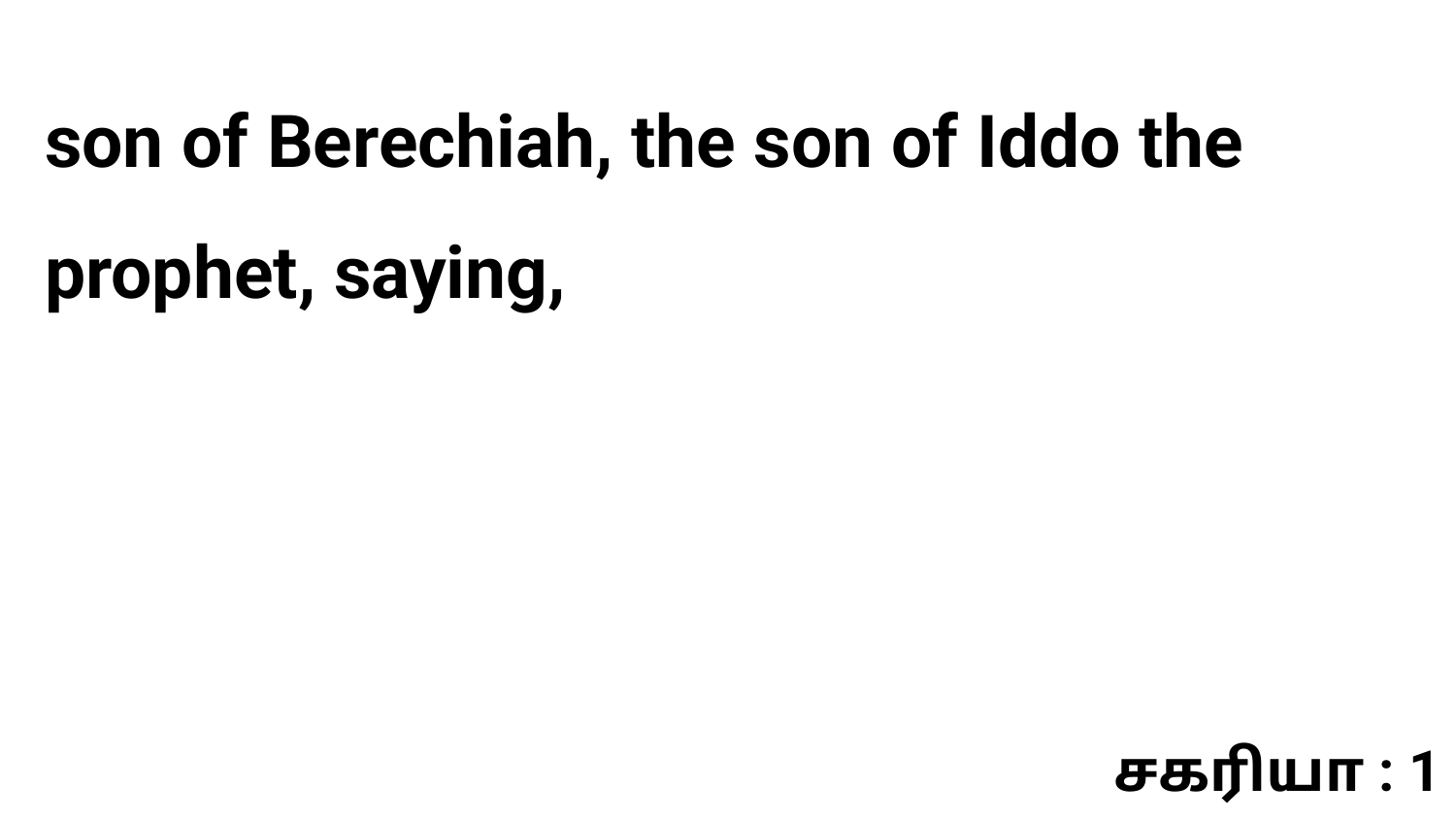

son of Berechiah, the son of Iddo the prophet, saying,
சகரியா : 1